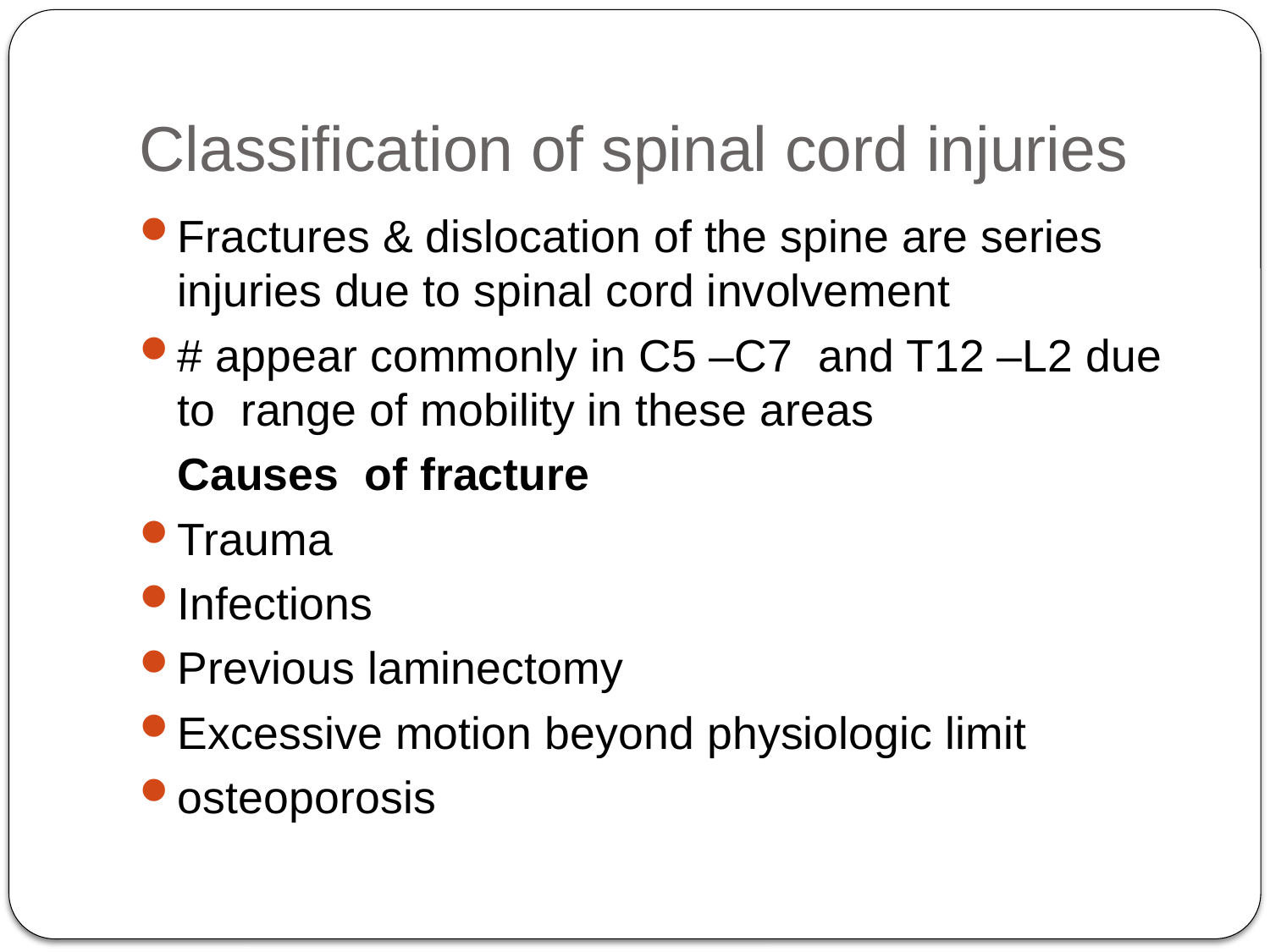

# Classification of spinal cord injuries
Fractures & dislocation of the spine are series injuries due to spinal cord involvement
# appear commonly in C5 –C7  and T12 –L2 due to  range of mobility in these areas
	Causes  of fracture
Trauma
Infections
Previous laminectomy
Excessive motion beyond physiologic limit
osteoporosis